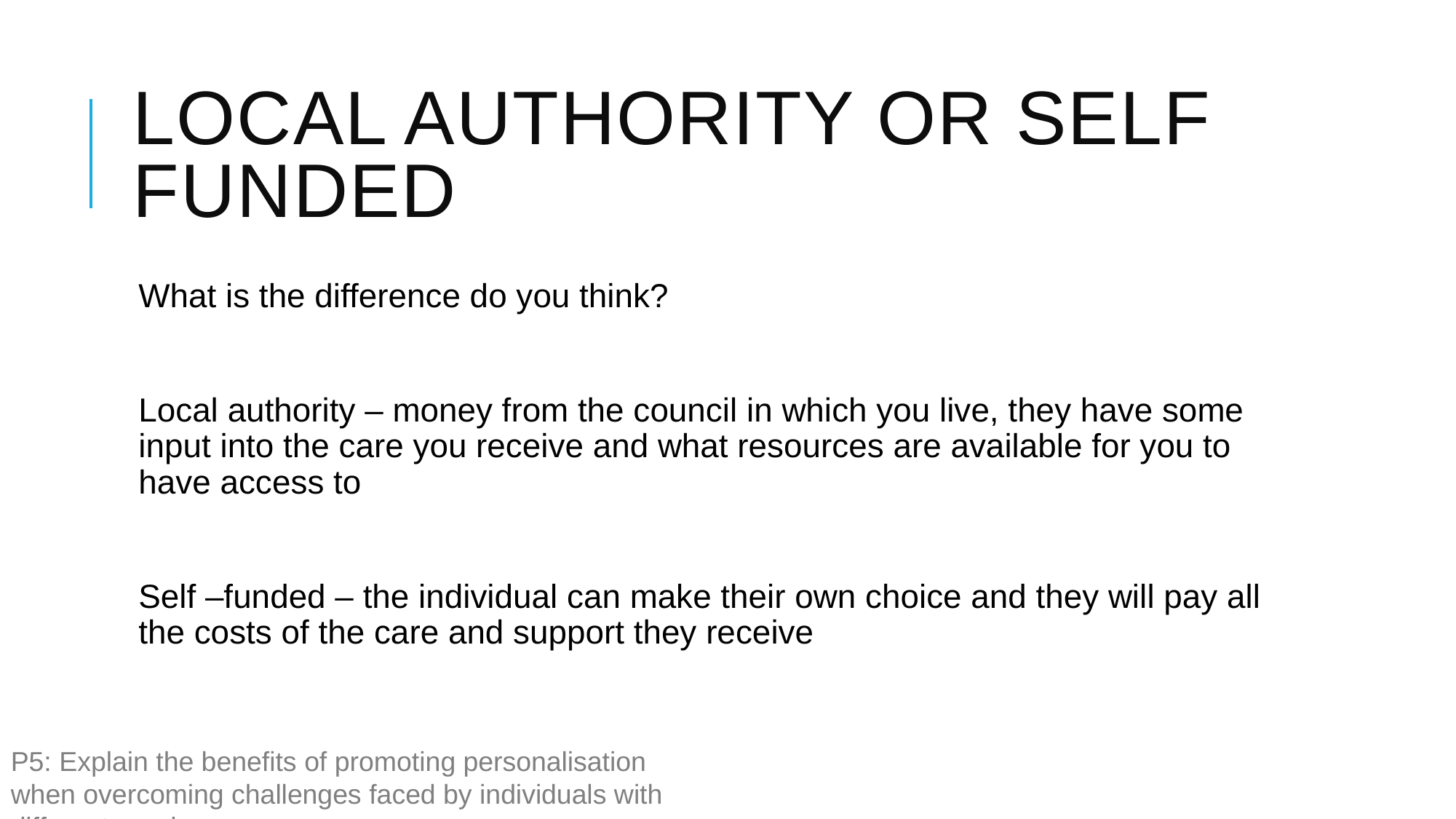

# Local authority or self funded
What is the difference do you think?

Local authority – money from the council in which you live, they have some input into the care you receive and what resources are available for you to have access to

Self –funded – the individual can make their own choice and they will pay all the costs of the care and support they receive
P5: Explain the benefits of promoting personalisation when overcoming challenges faced by individuals with different needs.